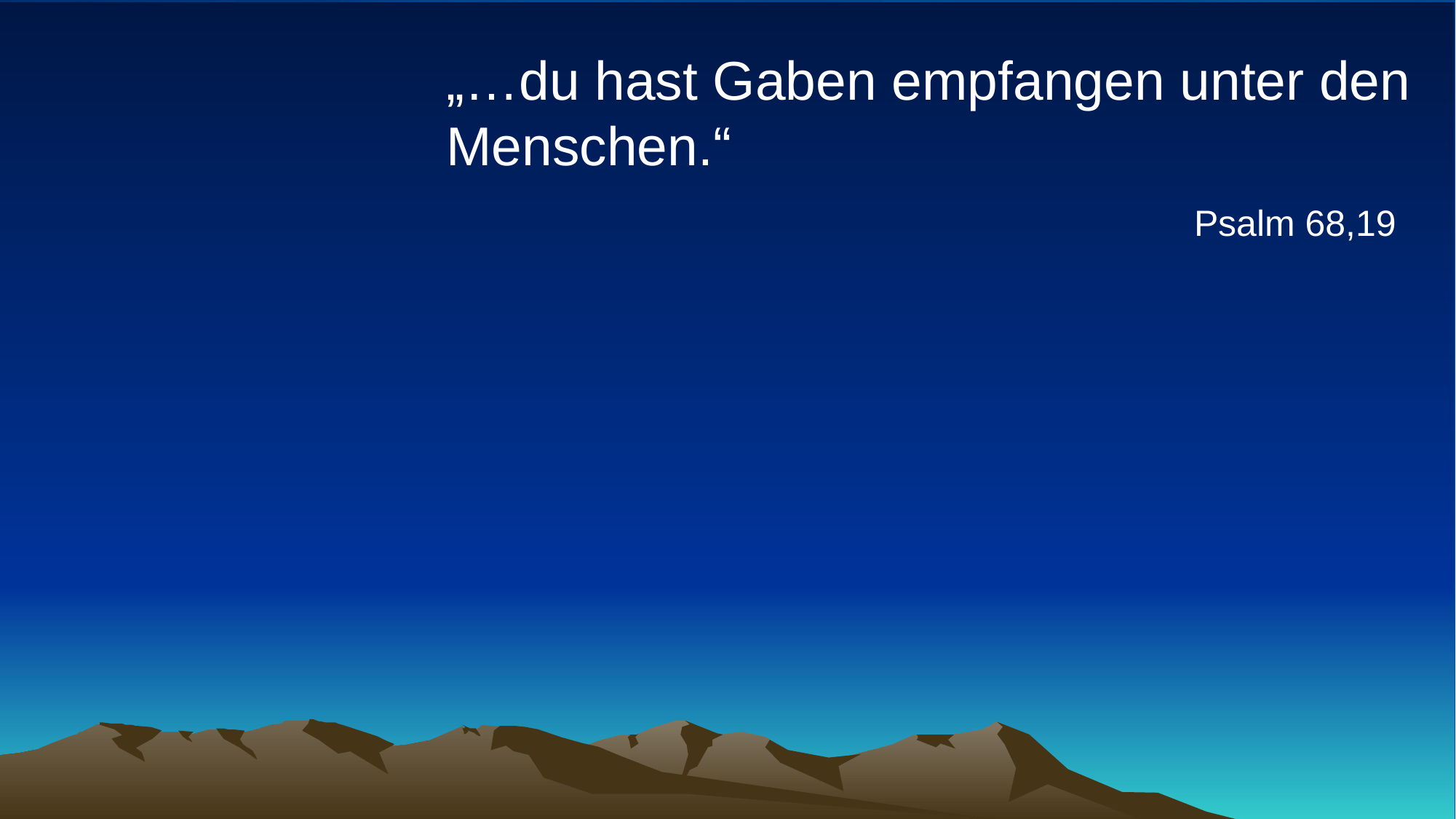

# „…du hast Gaben empfangen unter den Menschen.“
Psalm 68,19